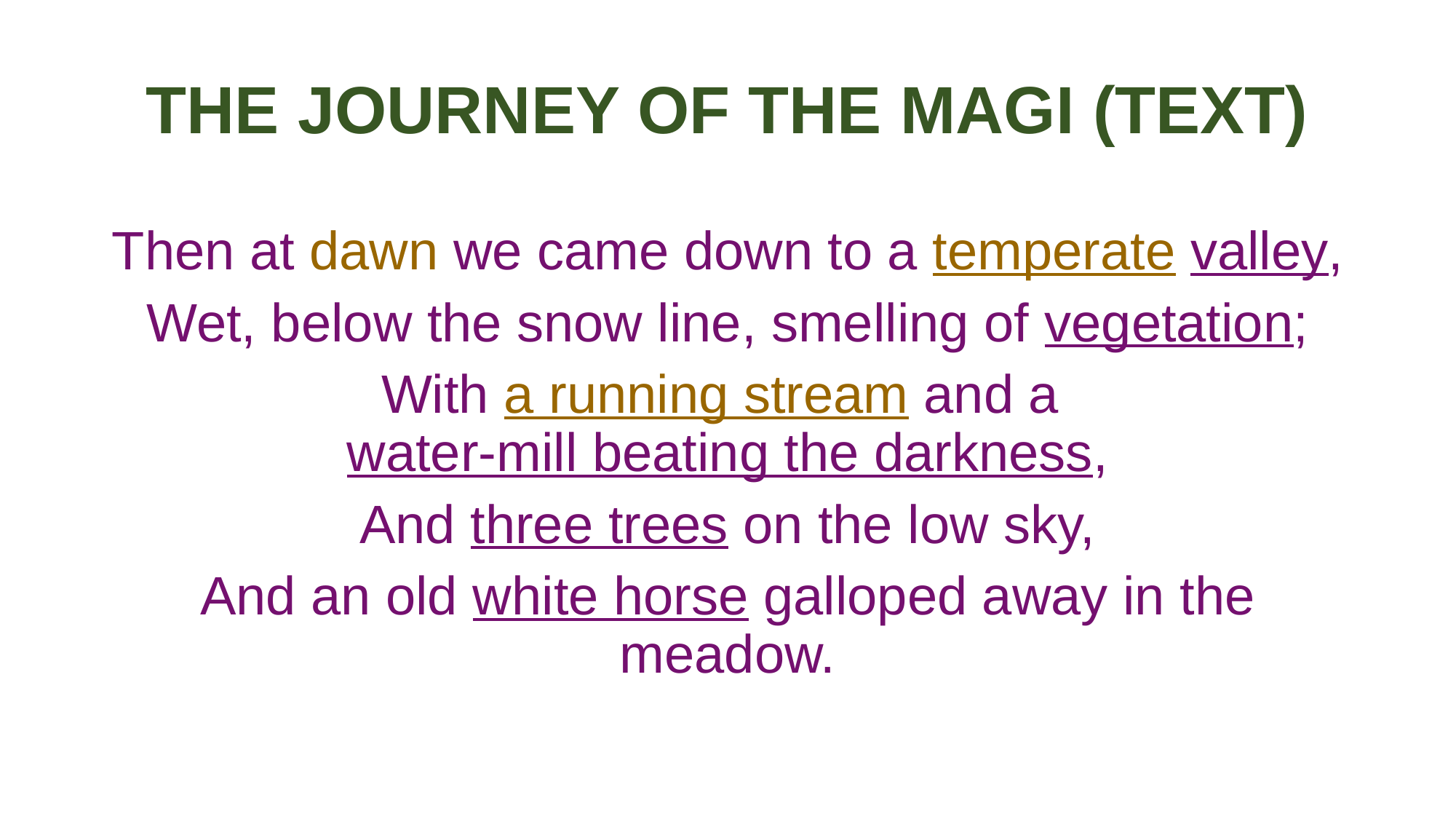

# THE JOURNEY OF THE MAGI (TEXT)
Then at dawn we came down to a temperate valley,
Wet, below the snow line, smelling of vegetation;
With a running stream and a water-mill beating the darkness,
And three trees on the low sky,
And an old white horse galloped away in the meadow.